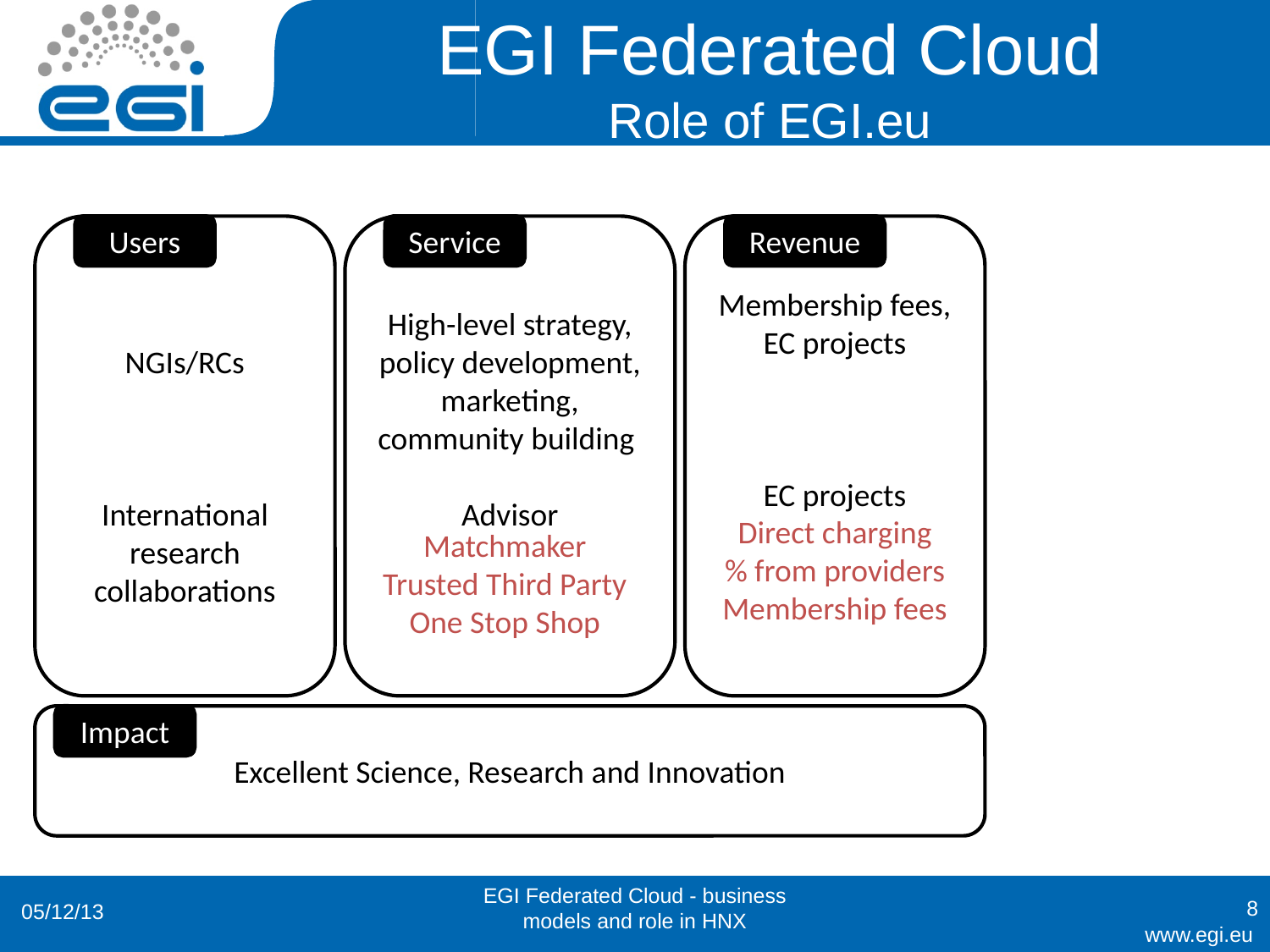

# EGI Federated Cloud Role of EGI.eu

NGIs/RCs

International research collaborations
Users
High-level strategy, policy development, marketing, community building

Advisor

Service
Membership fees, EC projects

EC projects

Revenue
Direct charging
% from providers
Membership fees
Matchmaker
Trusted Third Party
One Stop Shop

Excellent Science, Research and Innovation
Impact
EGI Federated Cloud - business models and role in HNX
8
05/12/13